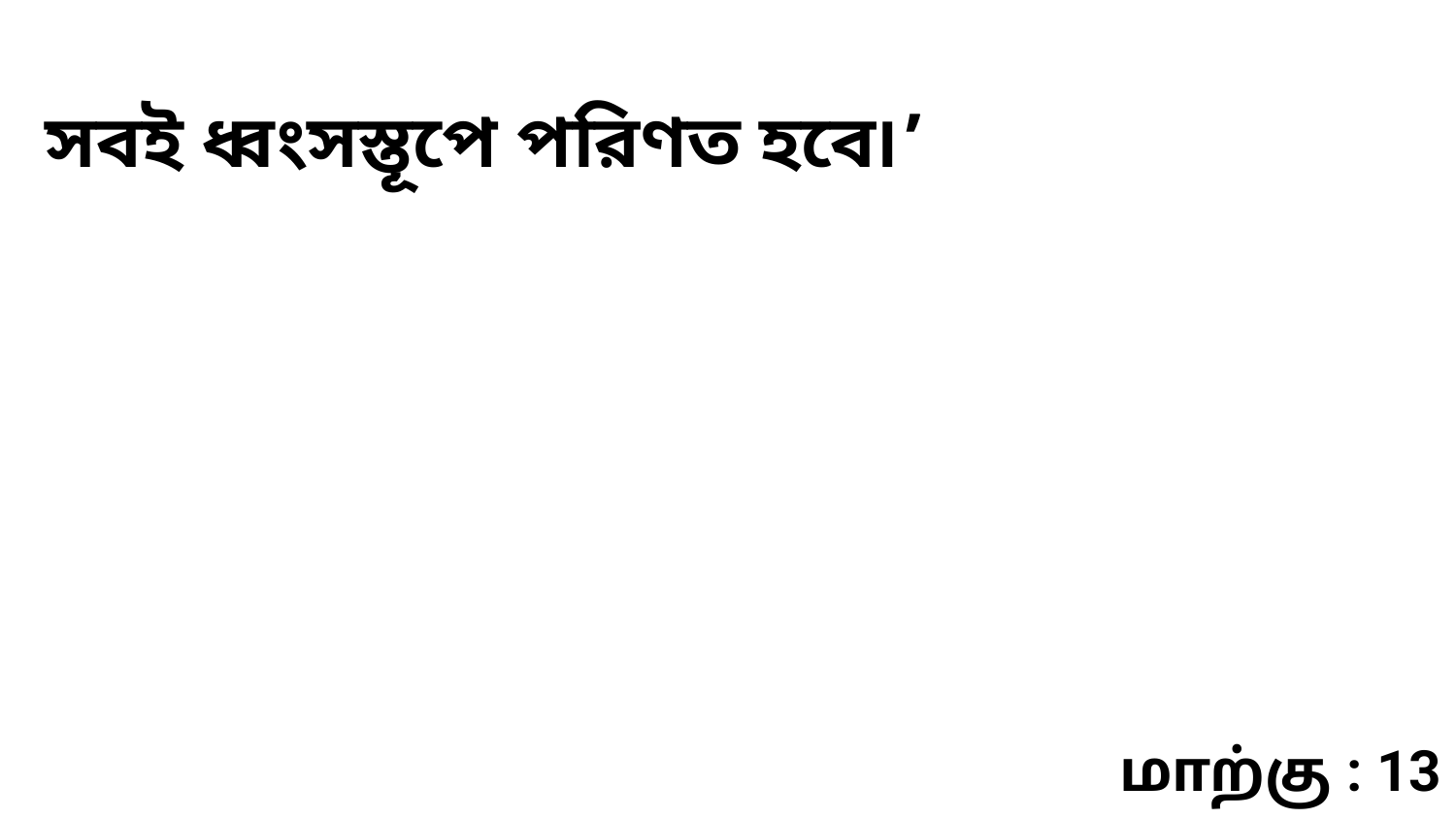

সবই ধ্বংসস্তূপে পরিণত হবে৷’
மாற்கு : 13